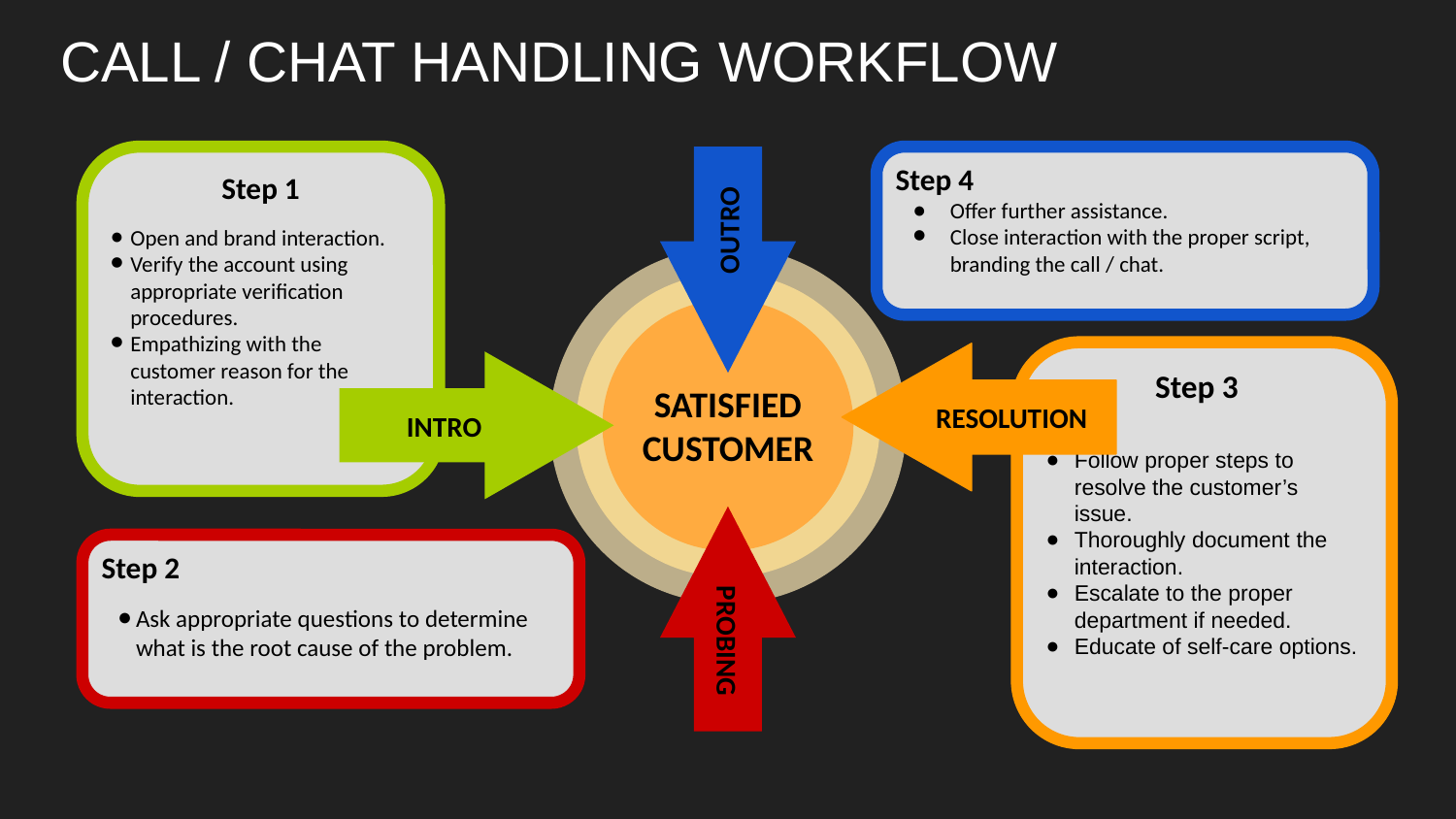

# CALL / CHAT HANDLING WORKFLOW
Step 1
Open and brand interaction.
Verify the account using appropriate verification procedures.
Empathizing with the customer reason for the interaction.
Step 4
Offer further assistance.
Close interaction with the proper script, branding the call / chat.

OUTRO

SATISFIED
CUSTOMER
Step 3

Follow proper steps to resolve the customer’s issue.
Thoroughly document the interaction.
Escalate to the proper department if needed.
Educate of self-care options.
RESOLUTION
INTRO
Step 2
Ask appropriate questions to determine what is the root cause of the problem.

PROBING